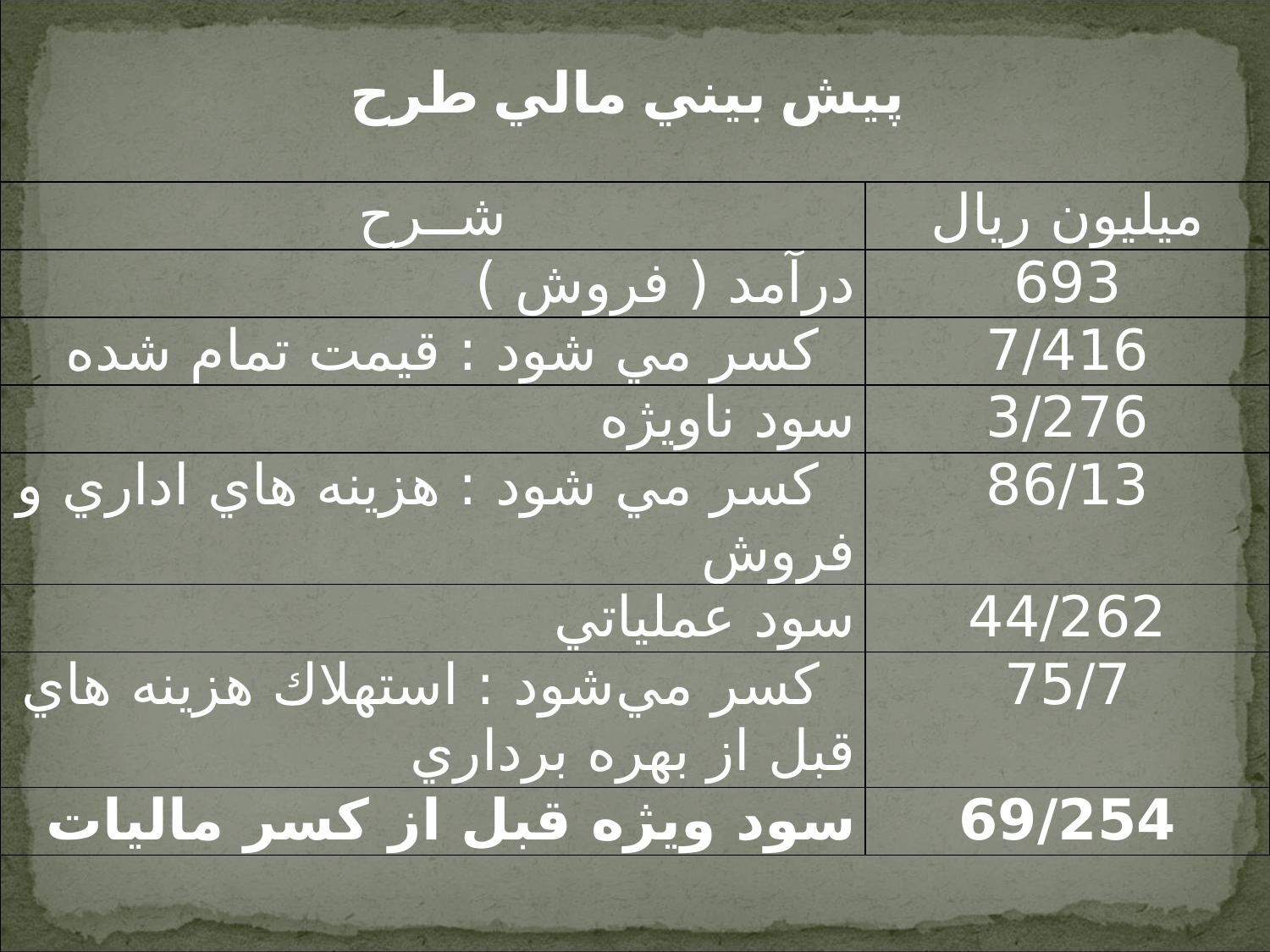

پيش بيني مالي طرح

| شــرح | ميليون ريال |
| --- | --- |
| درآمد ( فروش ) | 693 |
| كسر مي شود : قيمت تمام شده | 7/416 |
| سود ناويژه | 3/276 |
| كسر مي شود : هزينه هاي اداري و فروش | 86/13 |
| سود عملياتي | 44/262 |
| كسر مي‌شود : استهلاك هزينه هاي قبل از بهره برداري | 75/7 |
| سود ويژه قبل از كسر ماليات | 69/254 |